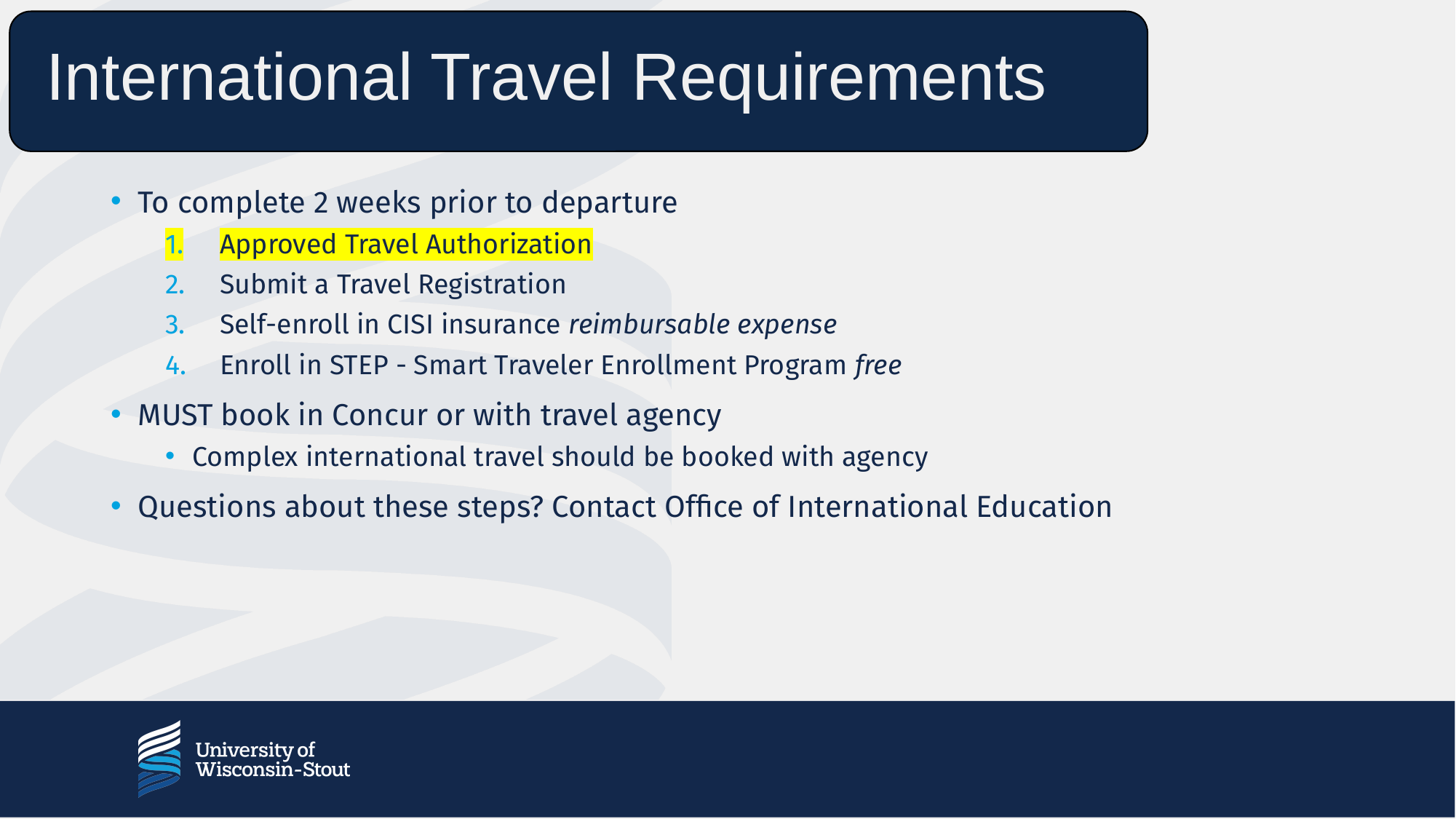

International Travel Requirements
To complete 2 weeks prior to departure
Approved Travel Authorization
Submit a Travel Registration
Self-enroll in CISI insurance reimbursable expense
Enroll in STEP - Smart Traveler Enrollment Program free
MUST book in Concur or with travel agency
Complex international travel should be booked with agency
Questions about these steps? Contact Office of International Education